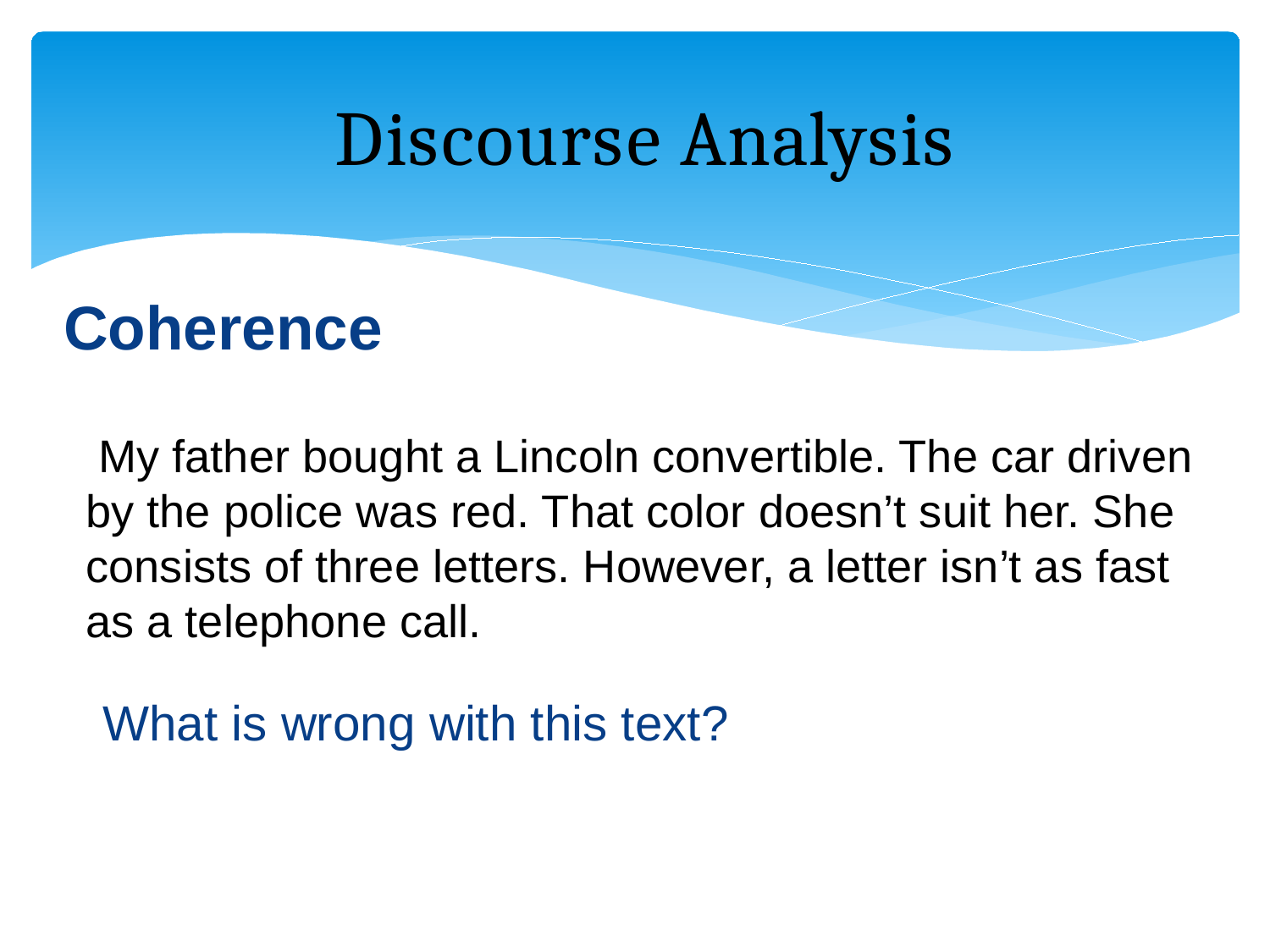

# Discourse Analysis

Coherence

    My father bought a Lincoln convertible. The car driven by the police was red. That color doesn’t suit her. She consists of three letters. However, a letter isn’t as fast as a telephone call.

    What is wrong with this text?